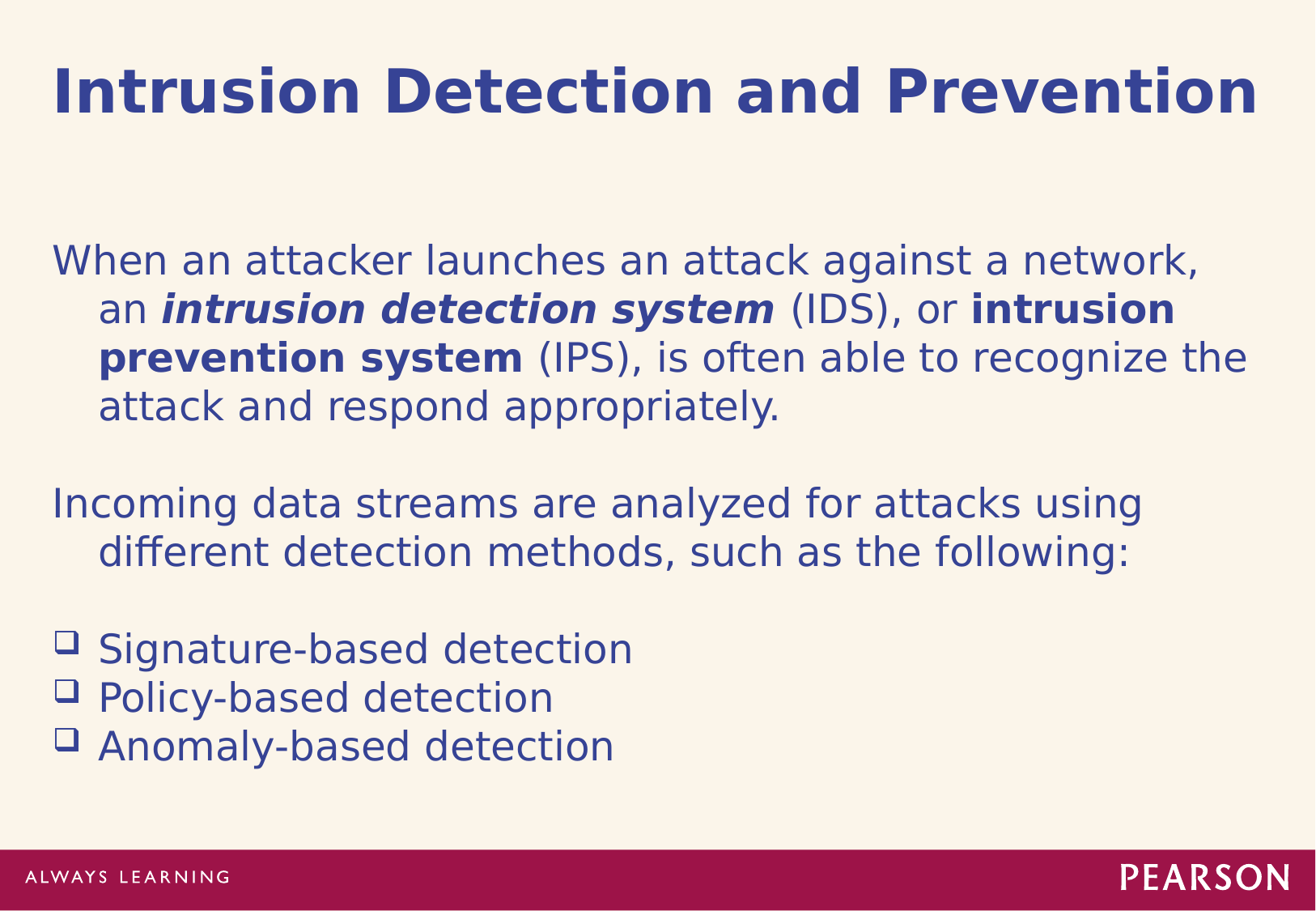

# Intrusion Detection and Prevention
When an attacker launches an attack against a network, an intrusion detection system (IDS), or intrusion prevention system (IPS), is often able to recognize the attack and respond appropriately.

Incoming data streams are analyzed for attacks using different detection methods, such as the following:

Signature-based detection
Policy-based detection
Anomaly-based detection